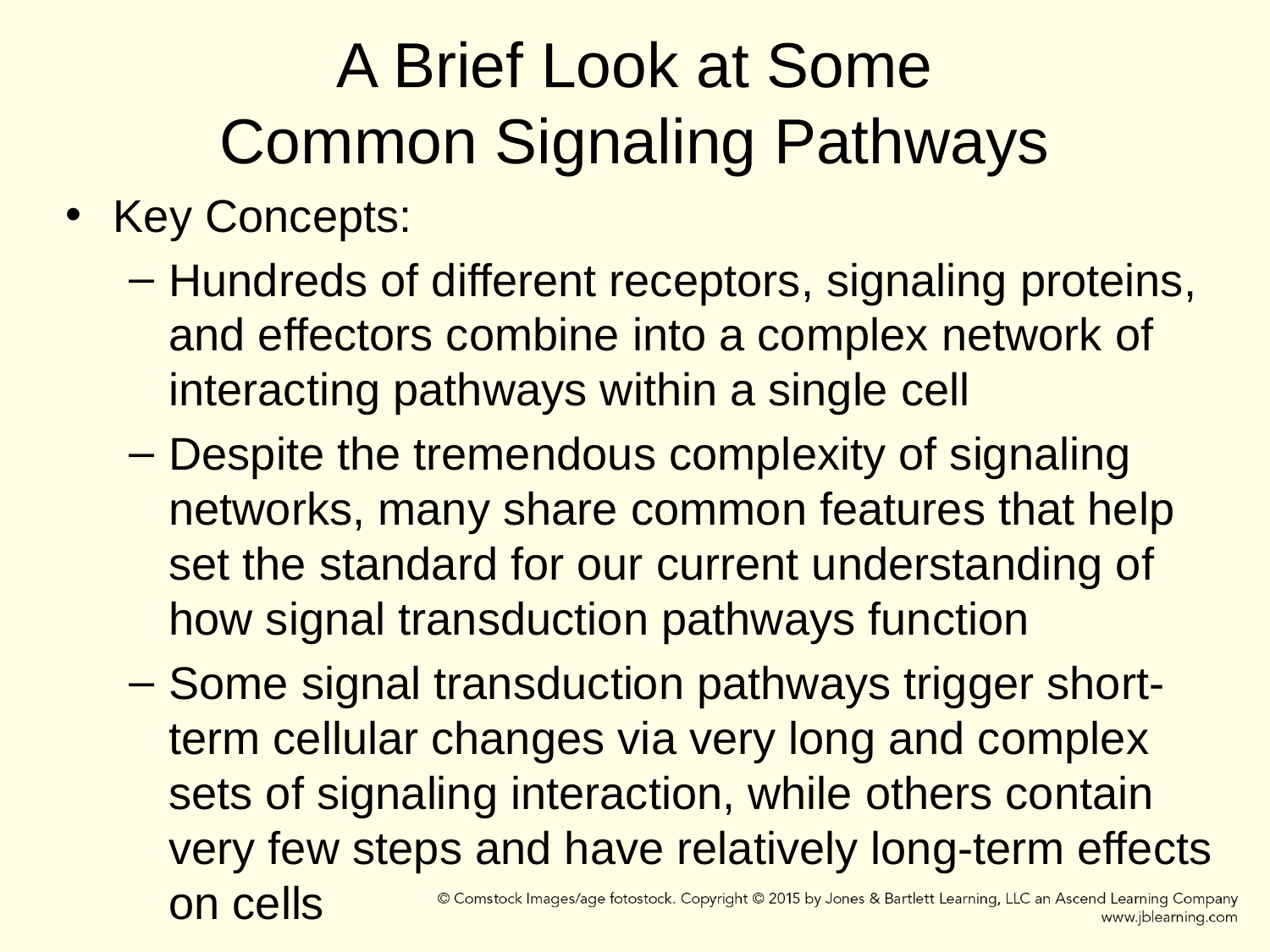

A Brief Look at Some
Common Signaling Pathways
#
Key Concepts:
Hundreds of different receptors, signaling proteins, and effectors combine into a complex network of interacting pathways within a single cell
Despite the tremendous complexity of signaling networks, many share common features that help set the standard for our current understanding of how signal transduction pathways function
Some signal transduction pathways trigger short-term cellular changes via very long and complex sets of signaling interaction, while others contain very few steps and have relatively long-term effects on cells